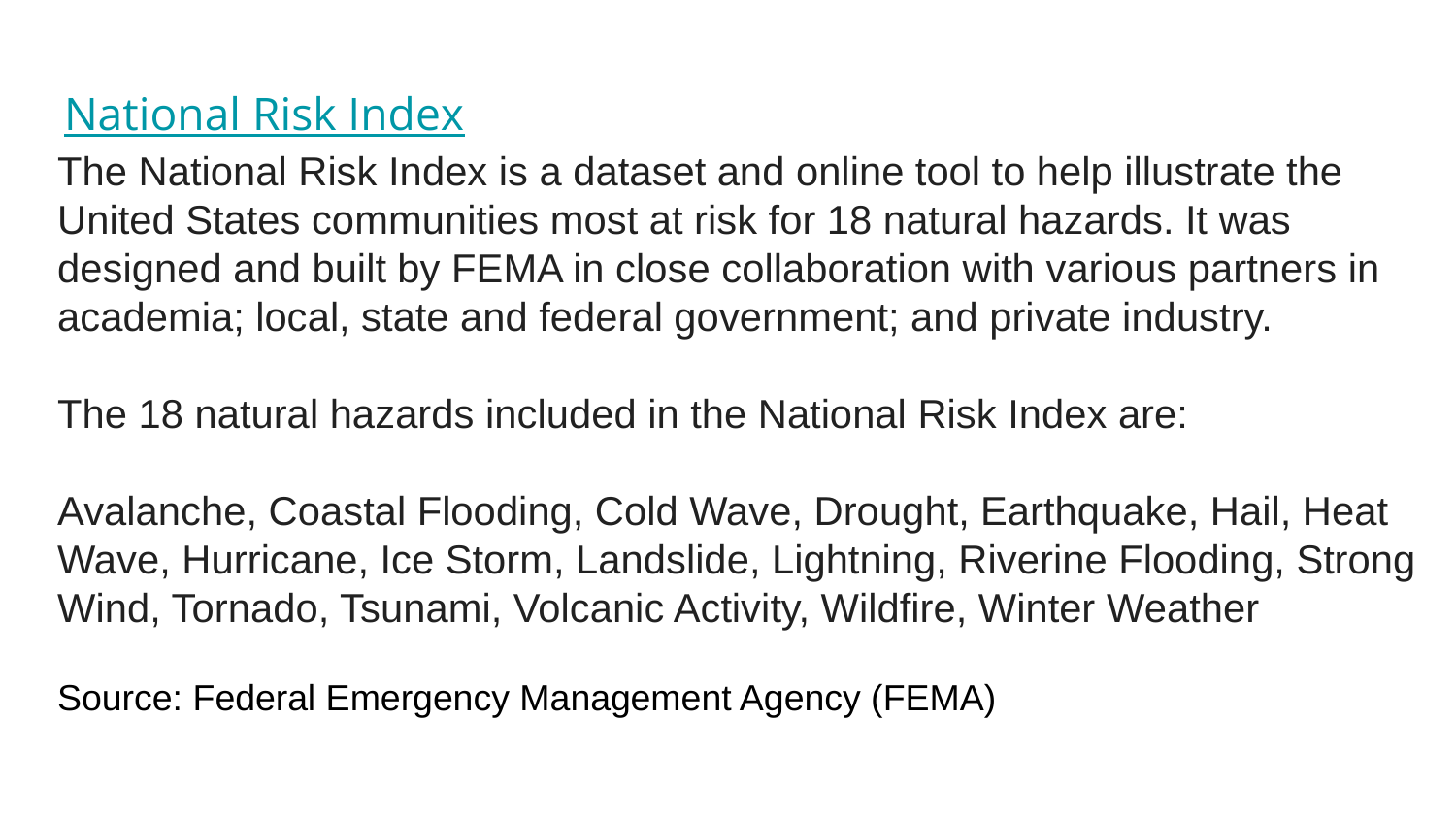

# National Risk Index

The National Risk Index is a dataset and online tool to help illustrate the United States communities most at risk for 18 natural hazards. It was designed and built by FEMA in close collaboration with various partners in academia; local, state and federal government; and private industry.

The 18 natural hazards included in the National Risk Index are:

Avalanche, Coastal Flooding, Cold Wave, Drought, Earthquake, Hail, Heat Wave, Hurricane, Ice Storm, Landslide, Lightning, Riverine Flooding, Strong Wind, Tornado, Tsunami, Volcanic Activity, Wildfire, Winter Weather

Source: Federal Emergency Management Agency (FEMA)